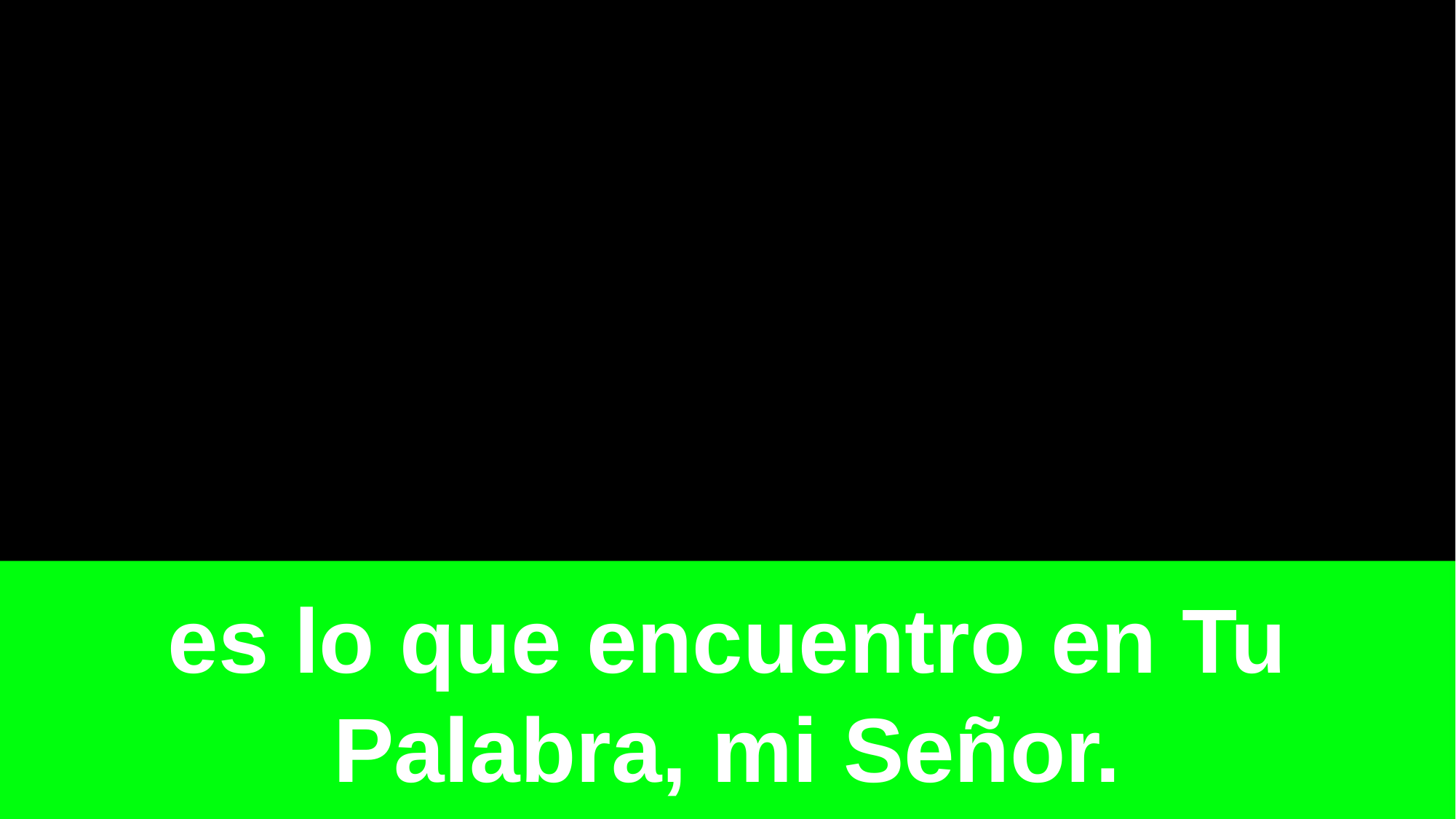

es lo que encuentro en Tu
Palabra, mi Señor.